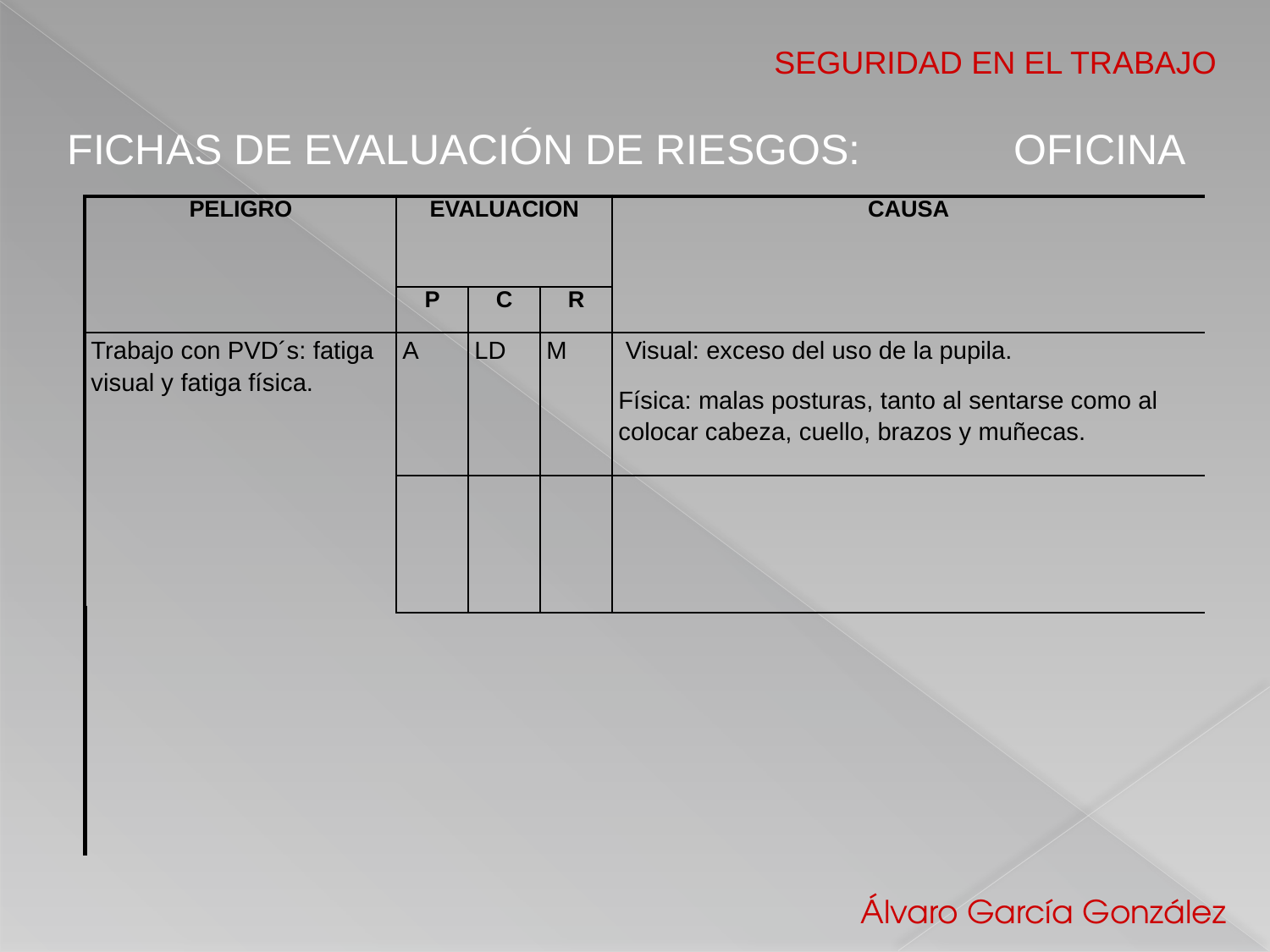

SEGURIDAD EN EL TRABAJO

FICHAS DE EVALUACIÓN DE RIESGOS:             OFICINA
| PELIGRO | EVALUACION |  |  | CAUSA |
| --- | --- | --- | --- | --- |
|  | P | C | R |  |
| Trabajo con PVD´s: fatiga visual y fatiga física. | A | LD | M | Visual: exceso del uso de la pupila. Física: malas posturas, tanto al sentarse como al colocar cabeza, cuello, brazos y muñecas. |
|  |  |  |  |  |
      Álvaro García González